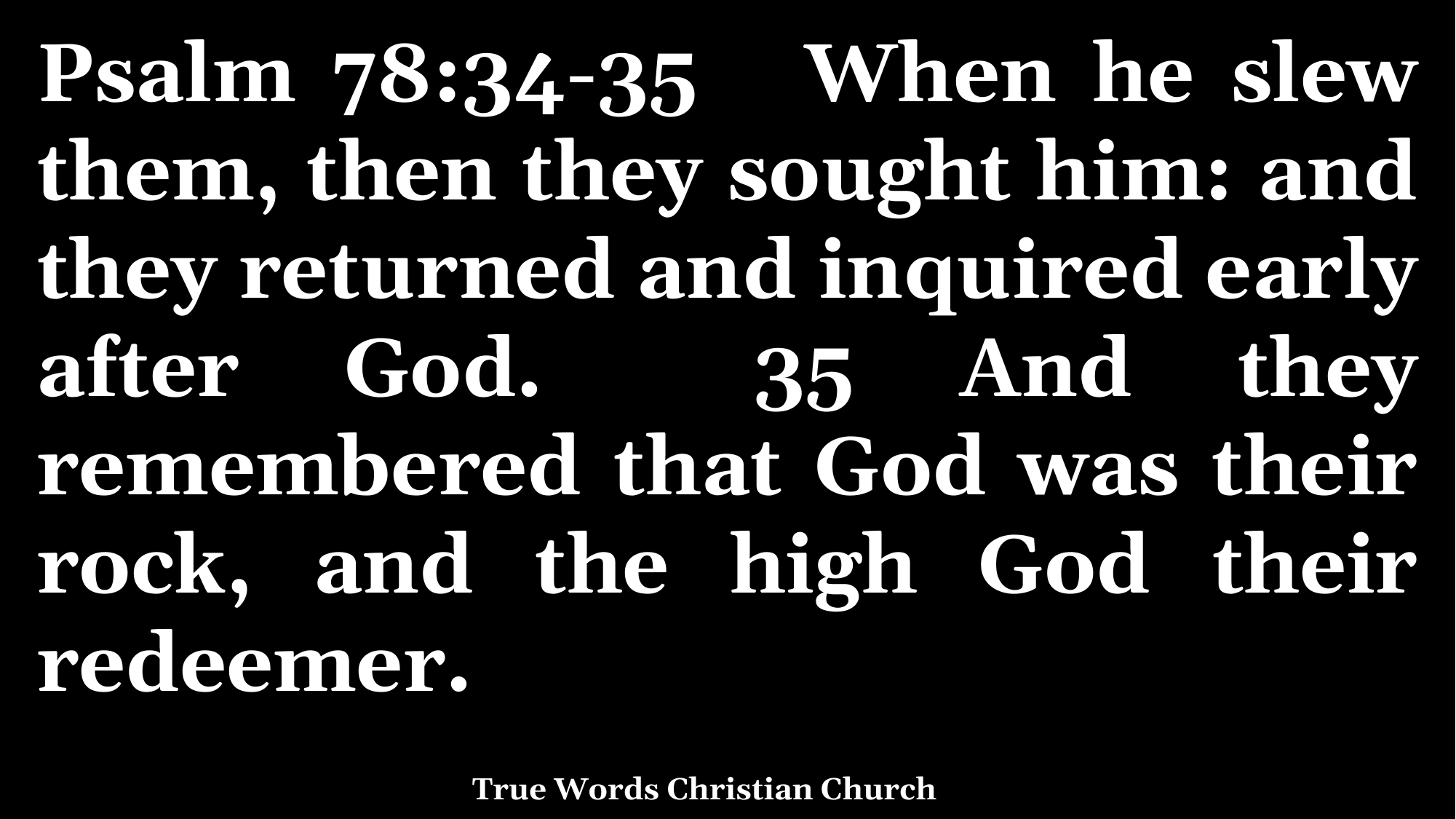

Psalm 78:34-35   When he slew them, then they sought him: and they returned and inquired early after God.  35 And they remembered that God was their rock, and the high God their redeemer.
True Words Christian Church